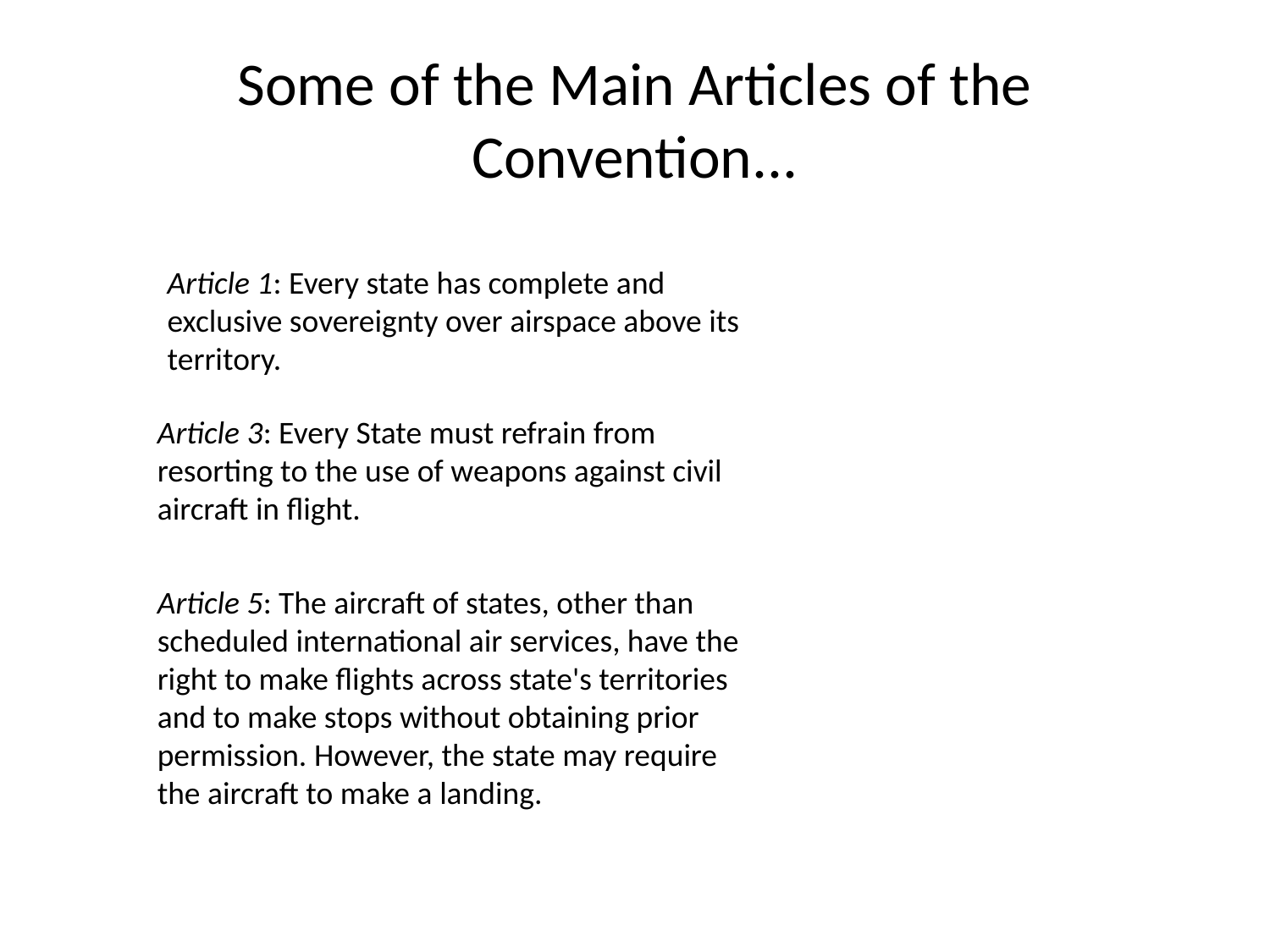

# Some of the Main Articles of the Convention...
Article 1: Every state has complete and exclusive sovereignty over airspace above its territory.
Article 3: Every State must refrain from resorting to the use of weapons against civil aircraft in flight.
Article 5: The aircraft of states, other than scheduled international air services, have the right to make flights across state's territories and to make stops without obtaining prior permission. However, the state may require the aircraft to make a landing.